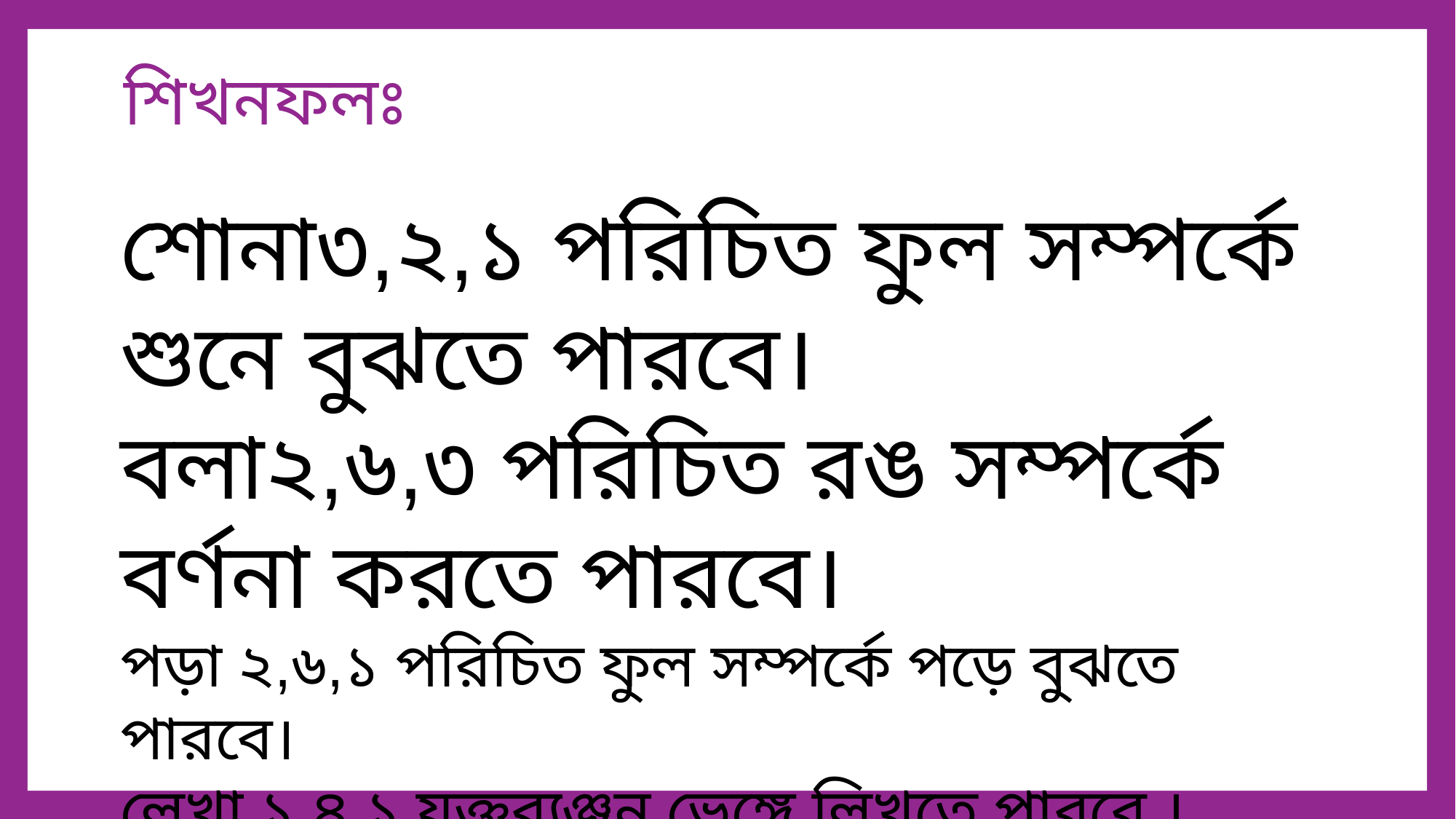

# শিখনফলঃ
শোনা৩,২,১ পরিচিত ফুল সম্পর্কে শুনে বুঝতে পারবে।
বলা২,৬,৩ পরিচিত রঙ সম্পর্কে বর্ণনা করতে পারবে।
পড়া ২,৬,১ পরিচিত ফুল সম্পর্কে পড়ে বুঝতে পারবে।
লেখা ১,৪,১ যুক্তব্যঞ্জন ভেঙ্গে লিখতে পারবে ।